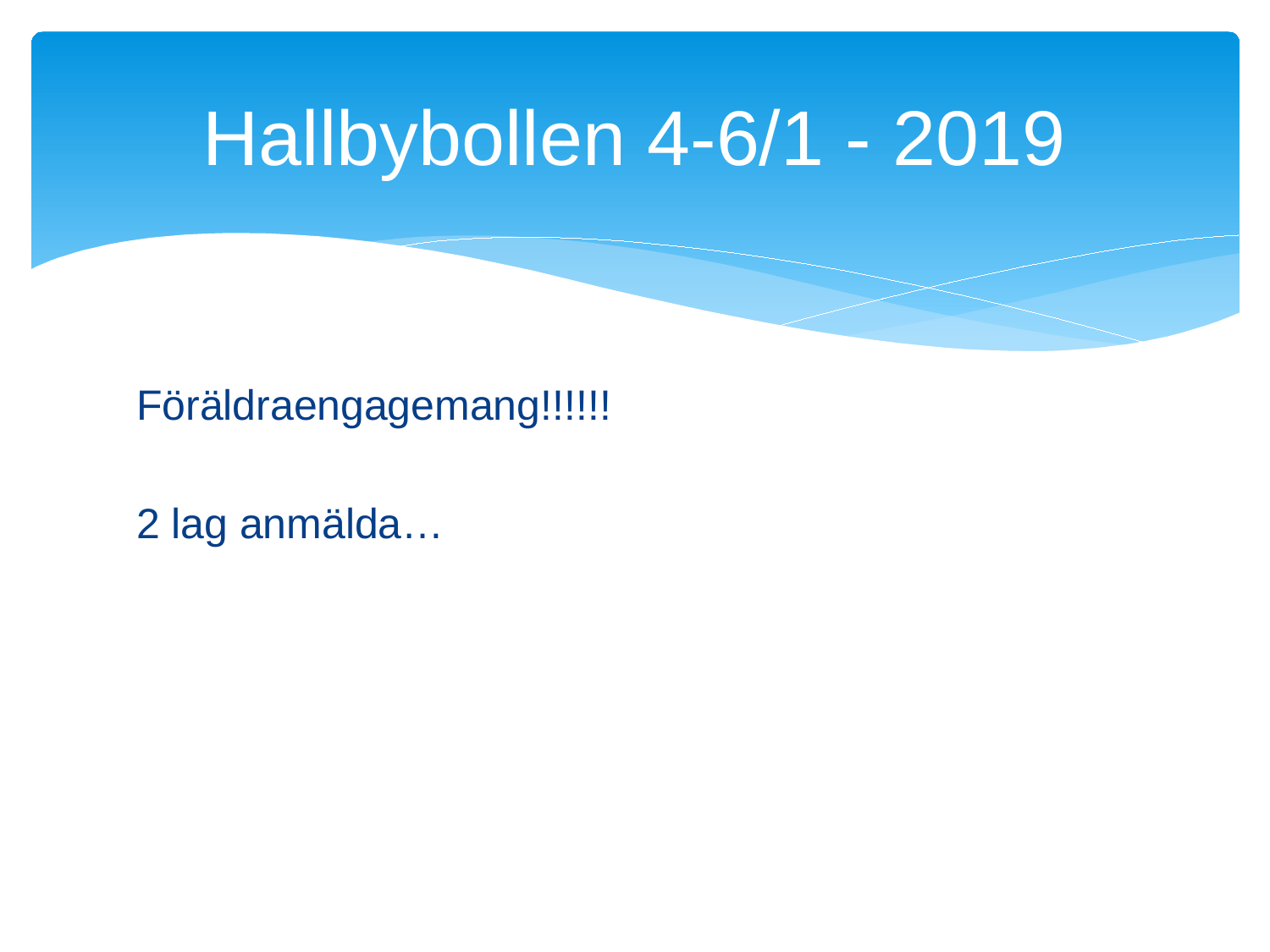

# Hallbybollen 4-6/1 - 2019
Föräldraengagemang!!!!!!

2 lag anmälda…